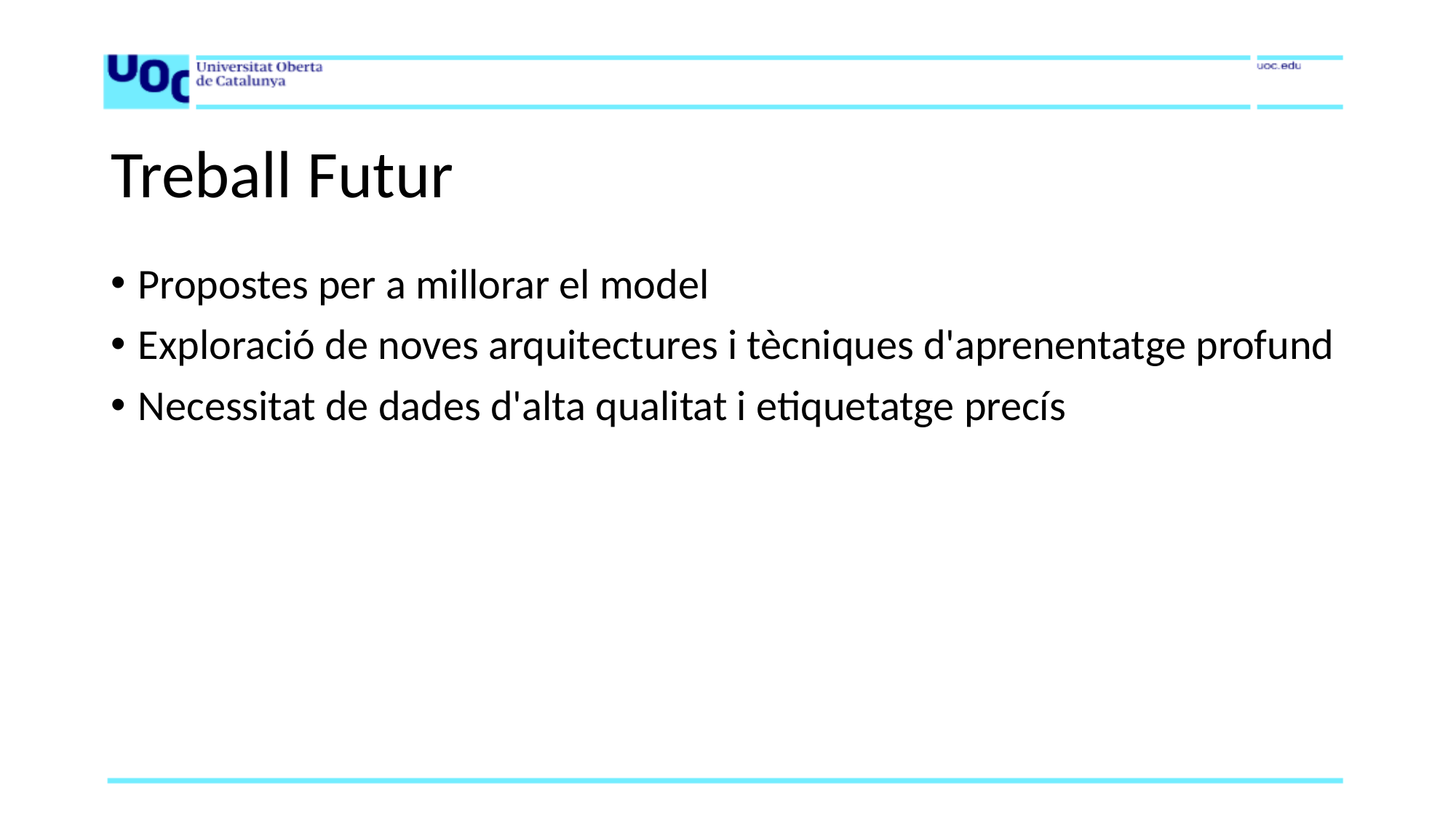

# Treball Futur
Propostes per a millorar el model
Exploració de noves arquitectures i tècniques d'aprenentatge profund
Necessitat de dades d'alta qualitat i etiquetatge precís